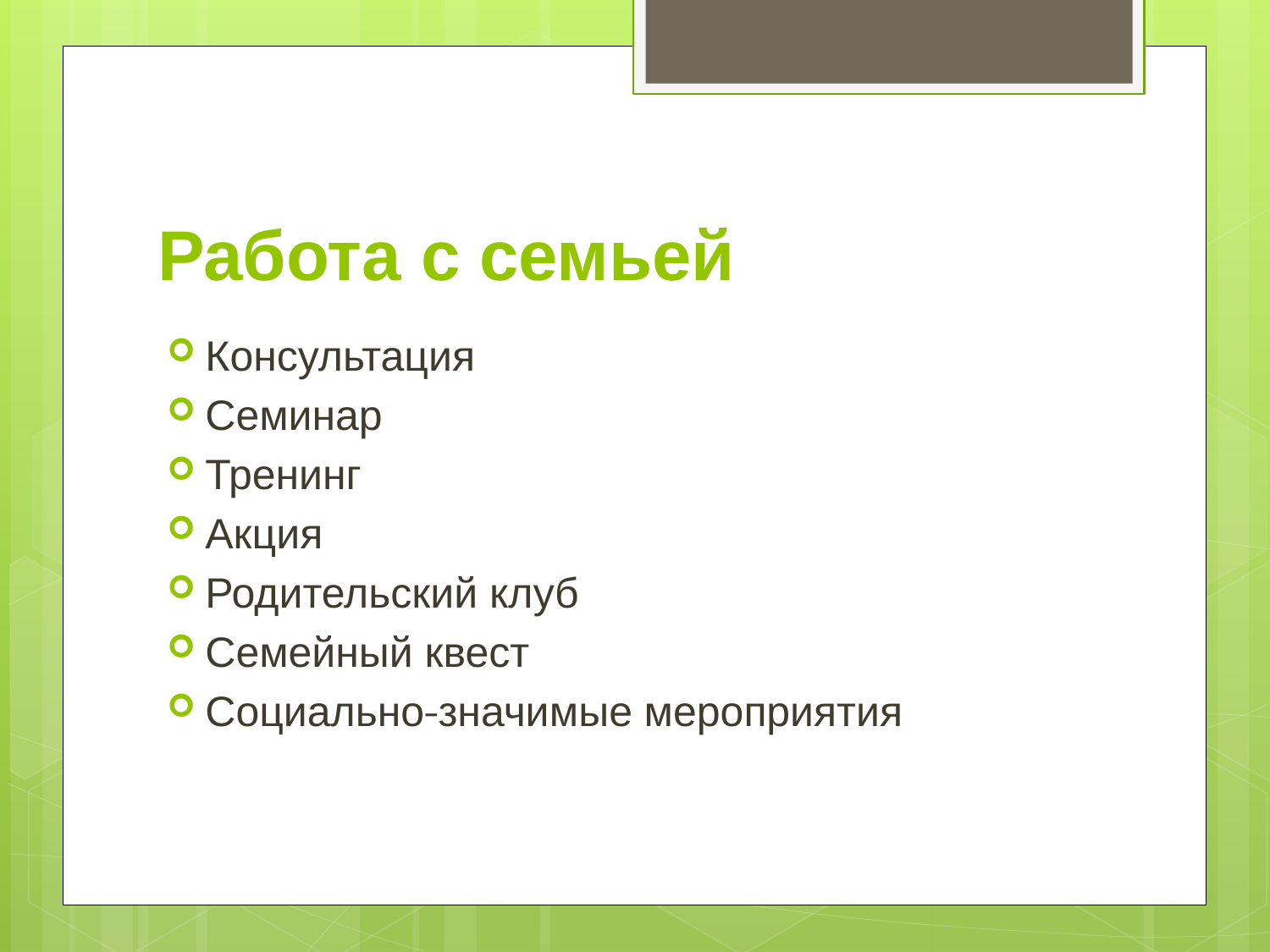

# Работа с семьей
Консультация
Семинар
Тренинг
Акция
Родительский клуб
Семейный квест
Социально-значимые мероприятия